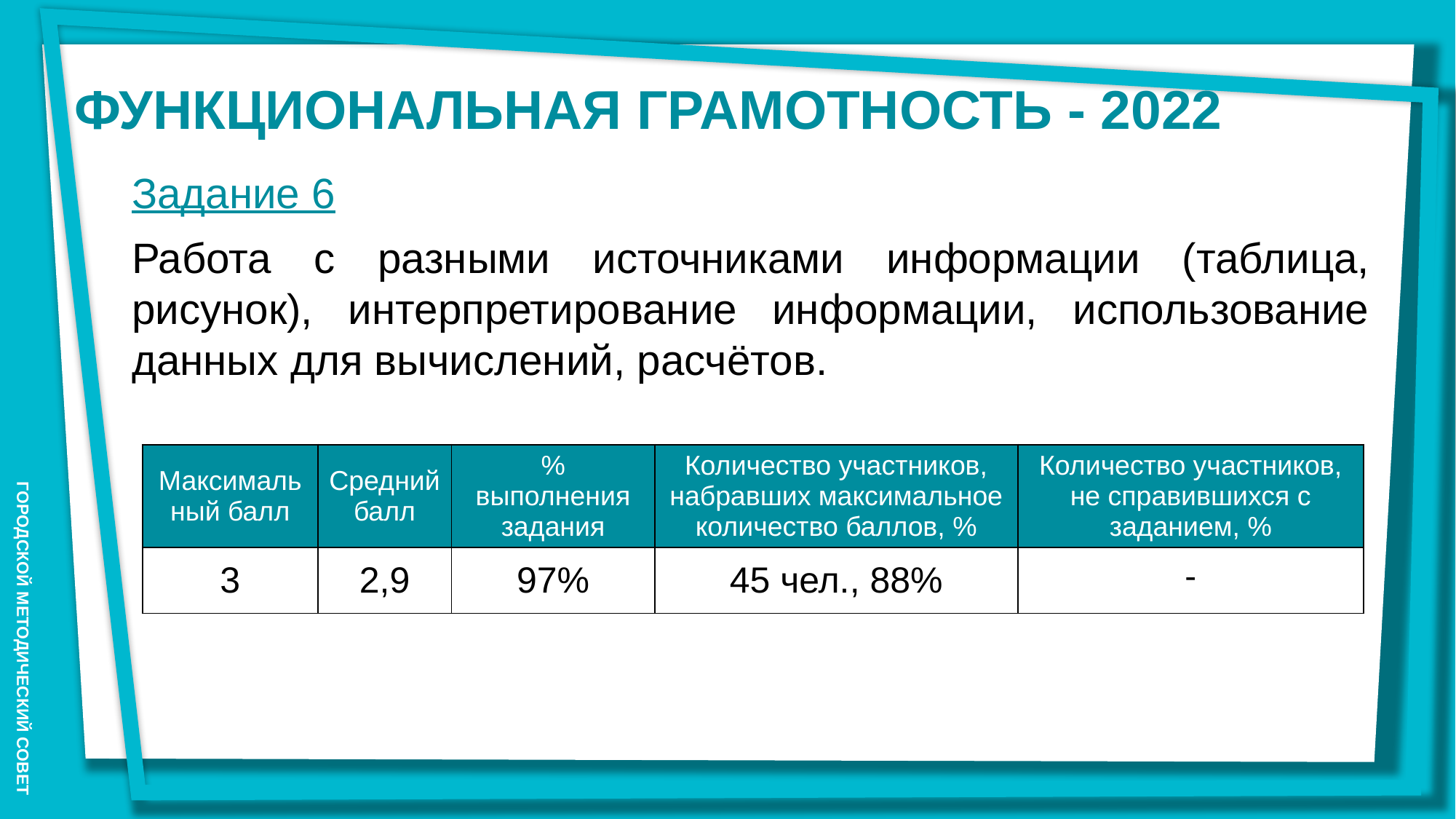

ФУНКЦИОНАЛЬНАЯ ГРАМОТНОСТЬ - 2022
Задание 6
Работа с разными источниками информации (таблица, рисунок), интерпретирование информации, использование данных для вычислений, расчётов.
| Максимальный балл | Средний балл | % выполнения задания | Количество участников, набравших максимальное количество баллов, % | Количество участников, не справившихся с заданием, % |
| --- | --- | --- | --- | --- |
| 3 | 2,9 | 97% | 45 чел., 88% | - |